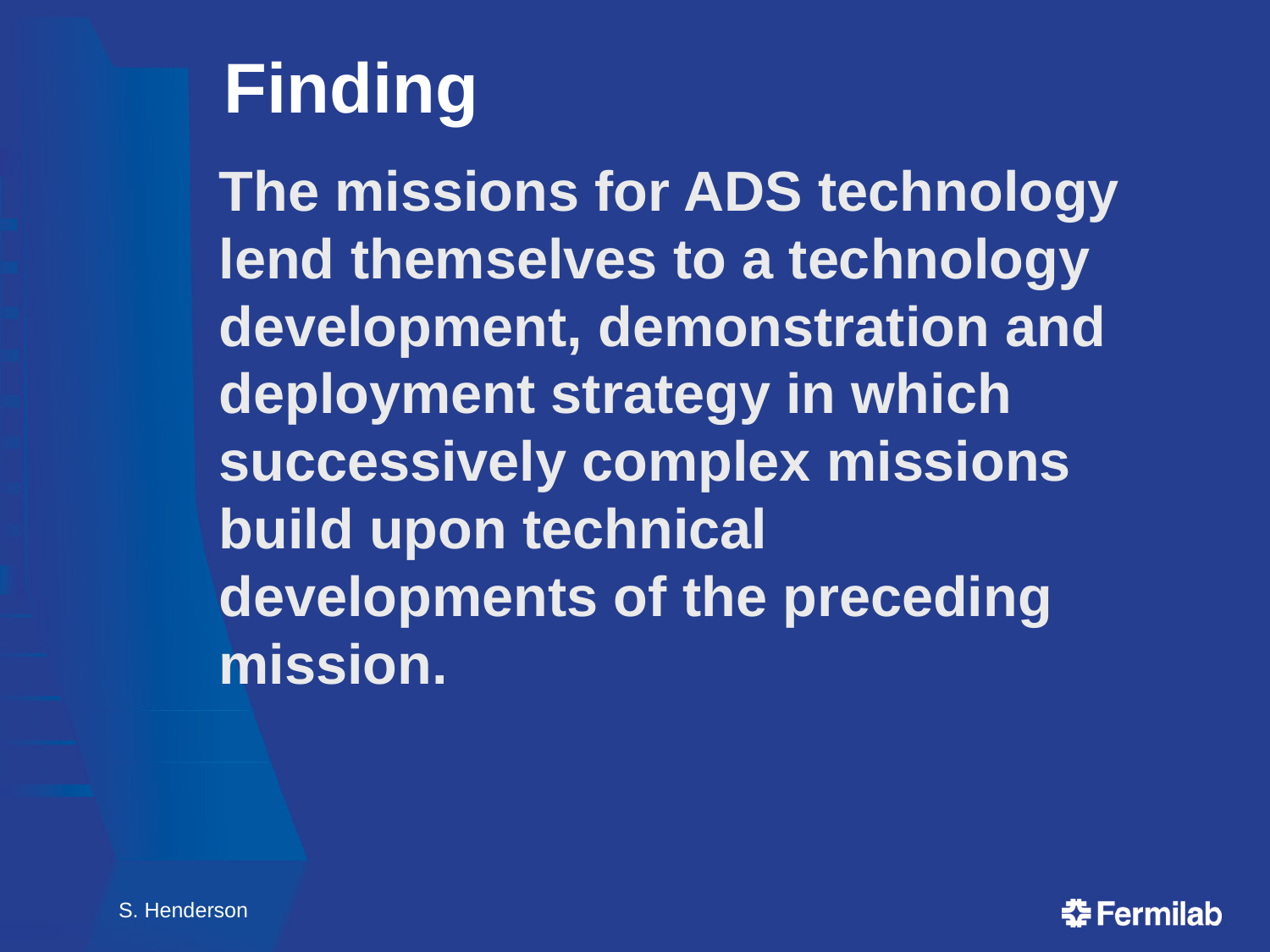

# Finding
	The missions for ADS technology lend themselves to a technology development, demonstration and deployment strategy in which successively complex missions build upon technical developments of the preceding mission.

S. Henderson